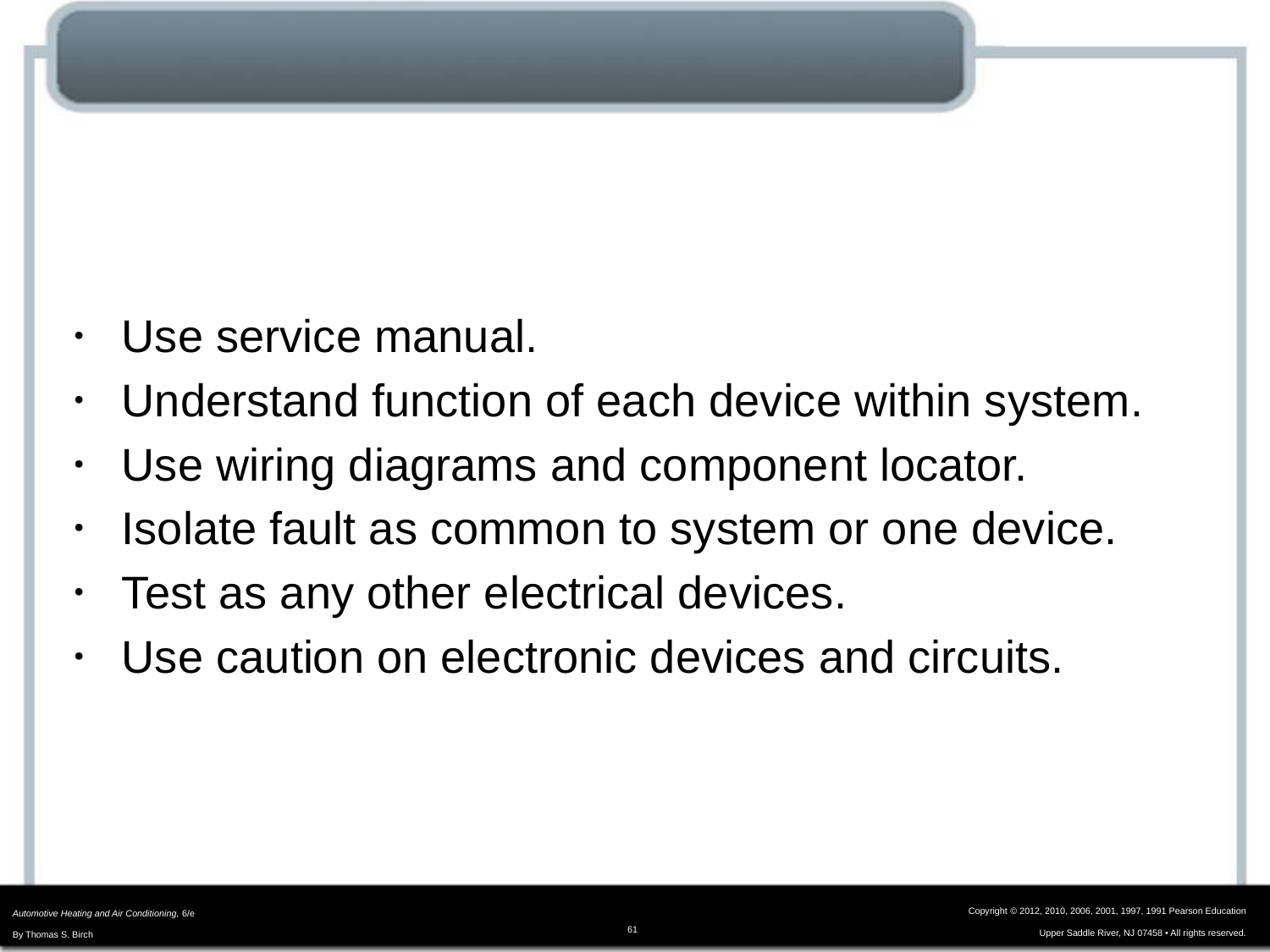

# Locate and Test Electrical Components
Use service manual.
Understand function of each device within system.
Use wiring diagrams and component locator.
Isolate fault as common to system or one device.
Test as any other electrical devices.
Use caution on electronic devices and circuits.